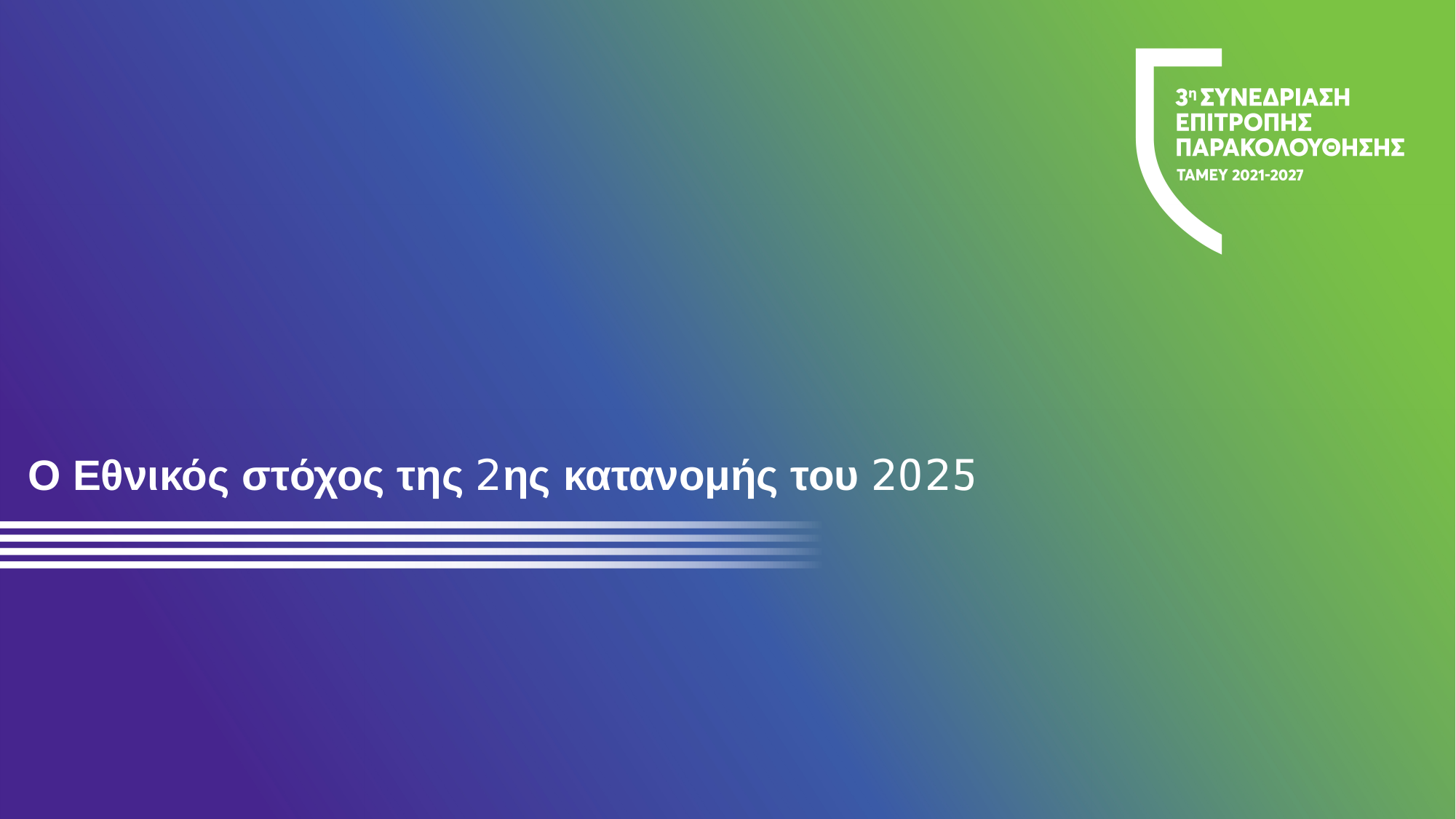

Ο Εθνικός στόχος της 2ης κατανομής του 2025